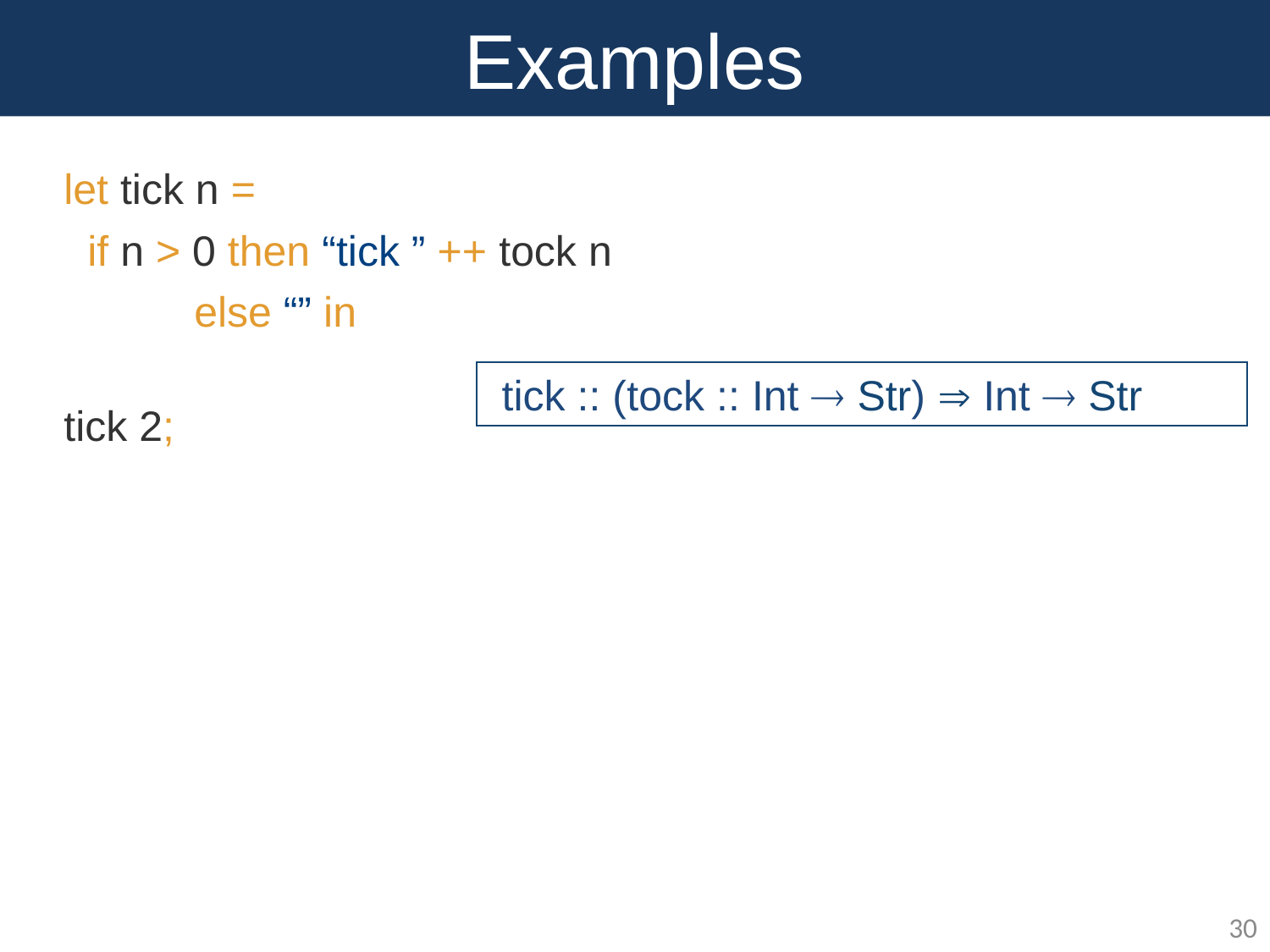

# Examples
let tick n =
  if n > 0 then “tick ” ++ tock n
           else “” in
tick 2;
tick :: (tock :: Int → Str) ⇒ Int → Str
30